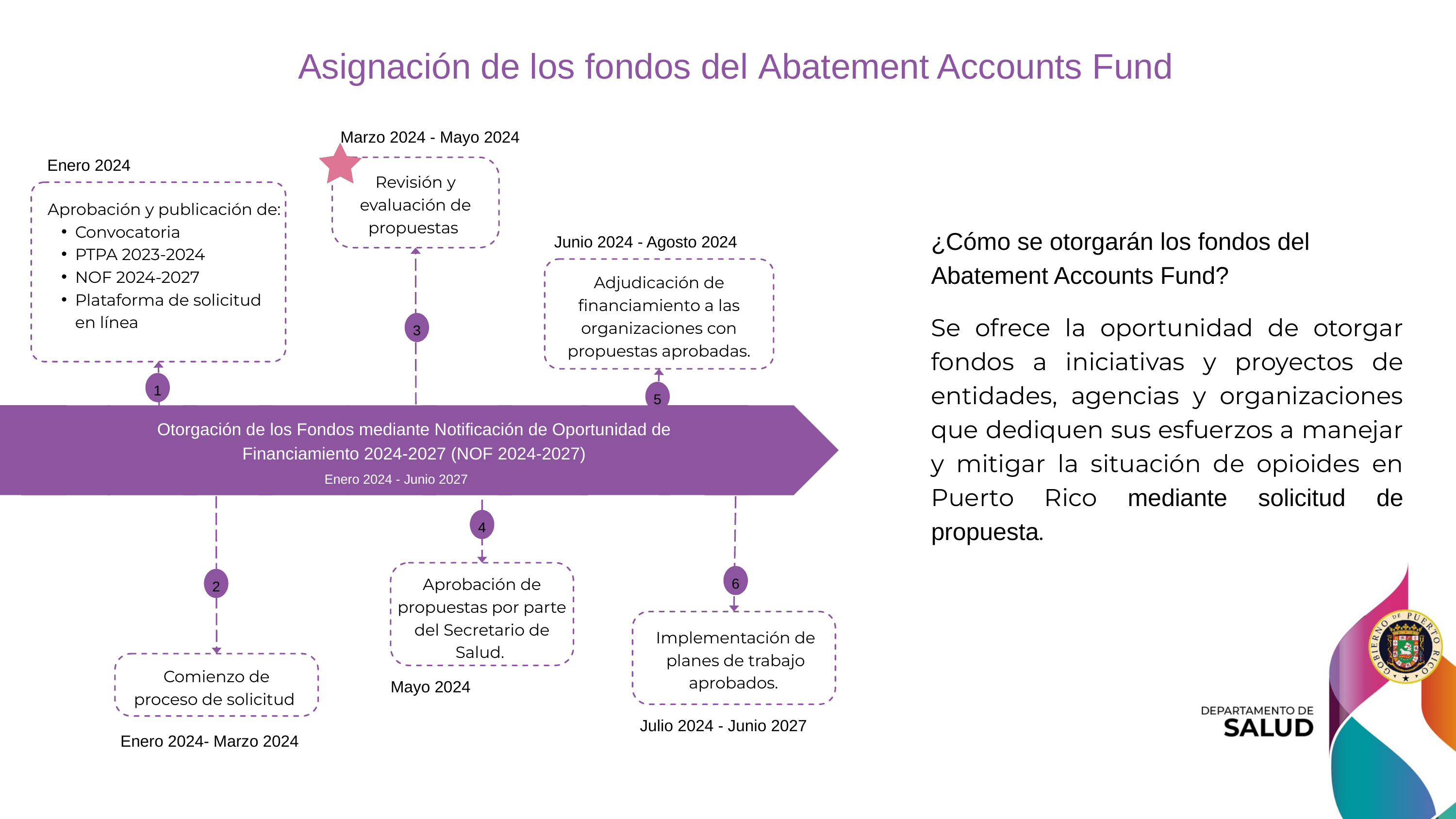

Asignación de los fondos del Abatement Accounts Fund
Marzo 2024 - Mayo 2024

Enero 2024

Revisión y evaluación de propuestas

Aprobación y publicación de:
Convocatoria
PTPA 2023-2024
NOF 2024-2027
Plataforma de solicitud en línea
¿Cómo se otorgarán los fondos del Abatement Accounts Fund?
Junio 2024 - Agosto 2024

Adjudicación de financiamiento a las organizaciones con propuestas aprobadas.
Se ofrece la oportunidad de otorgar fondos a iniciativas y proyectos de entidades, agencias y organizaciones que dediquen sus esfuerzos a manejar y mitigar la situación de opioides en Puerto Rico mediante solicitud de propuesta.

3

1

5

Otorgación de los Fondos mediante Notificación de Oportunidad de Financiamiento 2024-2027 (NOF 2024-2027)
Enero 2024 - Junio 2027

4

6

2
Aprobación de propuestas por parte del Secretario de Salud.

Implementación de planes de trabajo aprobados.

Comienzo de proceso de solicitud
Mayo 2024
Julio 2024 - Junio 2027
Enero 2024- Marzo 2024